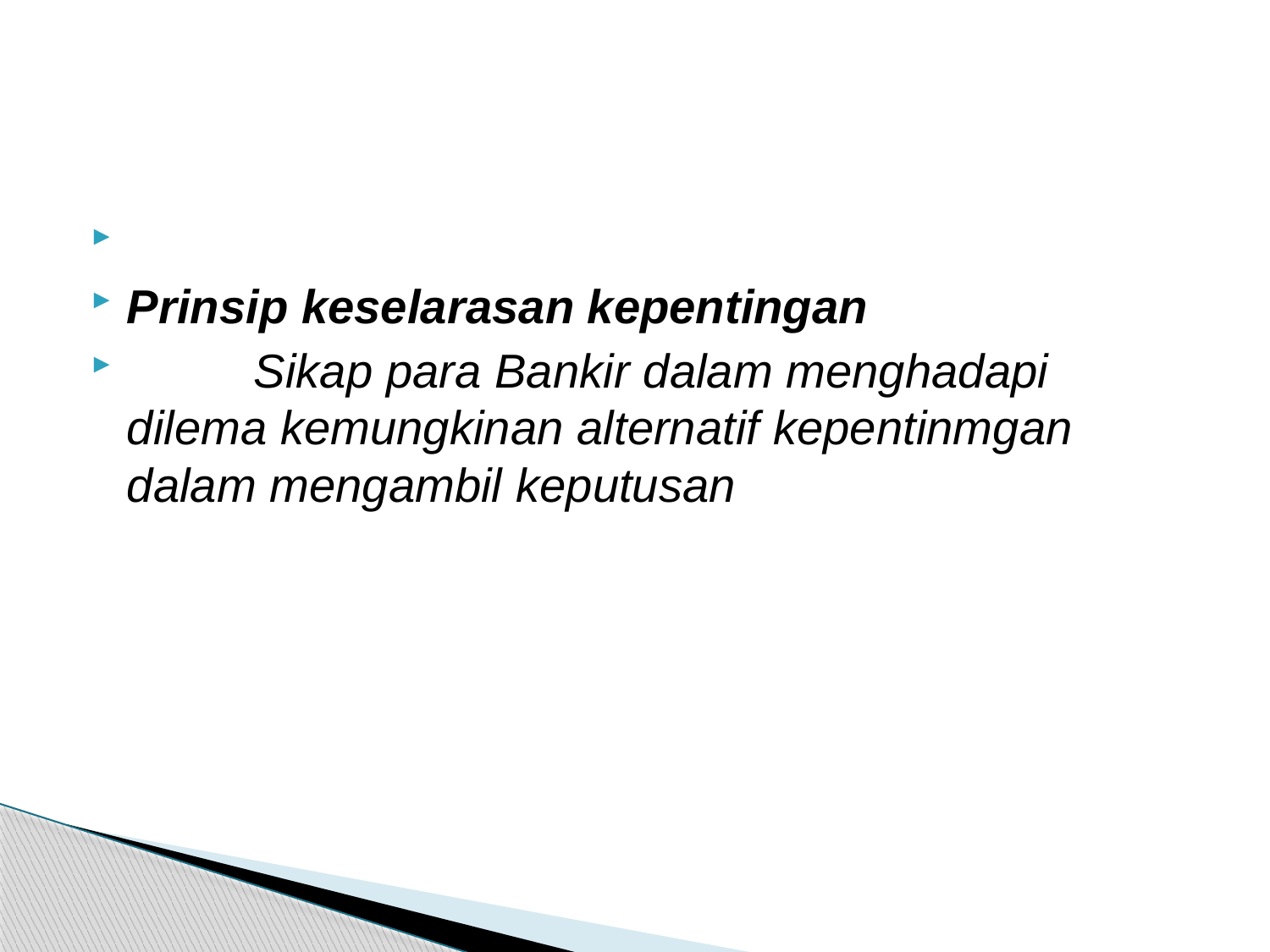

#

Prinsip keselarasan kepentingan
	Sikap para Bankir dalam menghadapi dilema kemungkinan alternatif kepentinmgan dalam mengambil keputusan